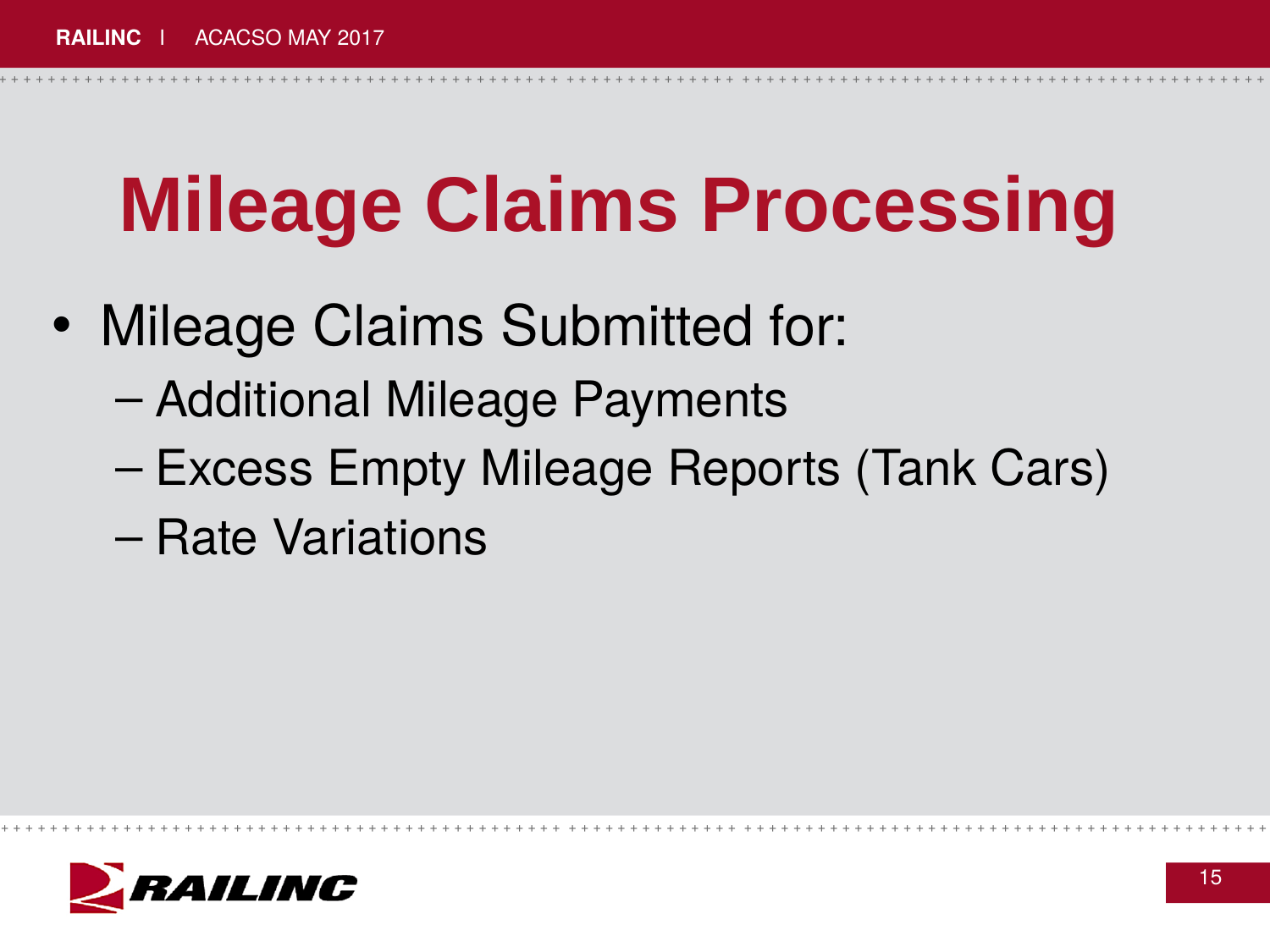

# Mileage Claims Processing
Mileage Claims Submitted for:
Additional Mileage Payments
Excess Empty Mileage Reports (Tank Cars)
Rate Variations
15